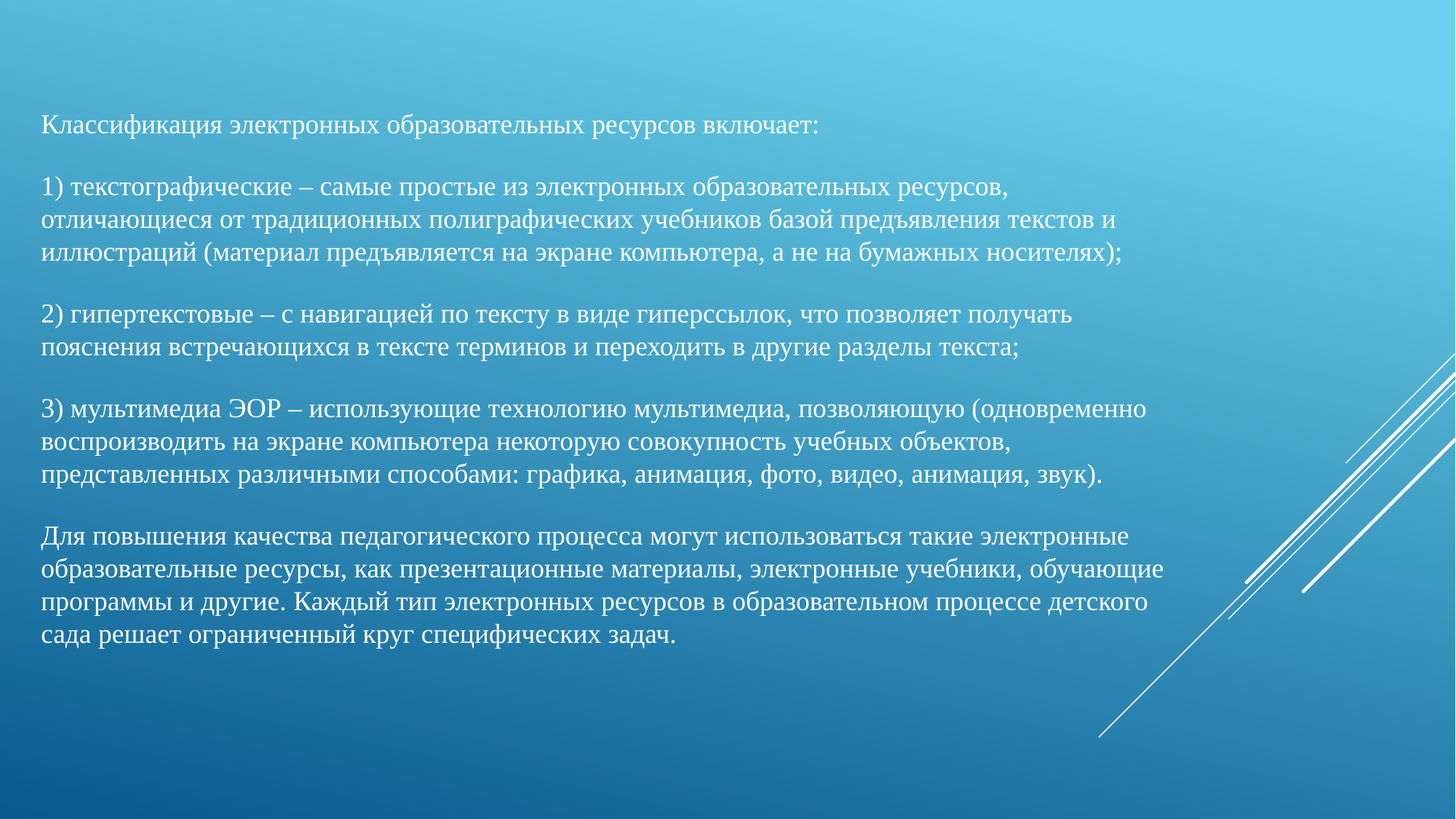

Классификация электронных образовательных ресурсов включает:
1) текстографические – самые простые из электронных образовательных ресурсов, отличающиеся от традиционных полиграфических учебников базой предъявления текстов и иллюстраций (материал предъявляется на экране компьютера, а не на бумажных носителях);
2) гипертекстовые – с навигацией по тексту в виде гиперссылок, что позволяет получать пояснения встречающихся в тексте терминов и переходить в другие разделы текста;
3) мультимедиа ЭОР – использующие технологию мультимедиа, позволяющую (одновременно воспроизводить на экране компьютера некоторую совокупность учебных объектов, представленных различными способами: графика, анимация, фото, видео, анимация, звук).
Для повышения качества педагогического процесса могут использоваться такие электронные образовательные ресурсы, как презентационные материалы, электронные учебники, обучающие программы и другие. Каждый тип электронных ресурсов в образовательном процессе детского сада решает ограниченный круг специфических задач.